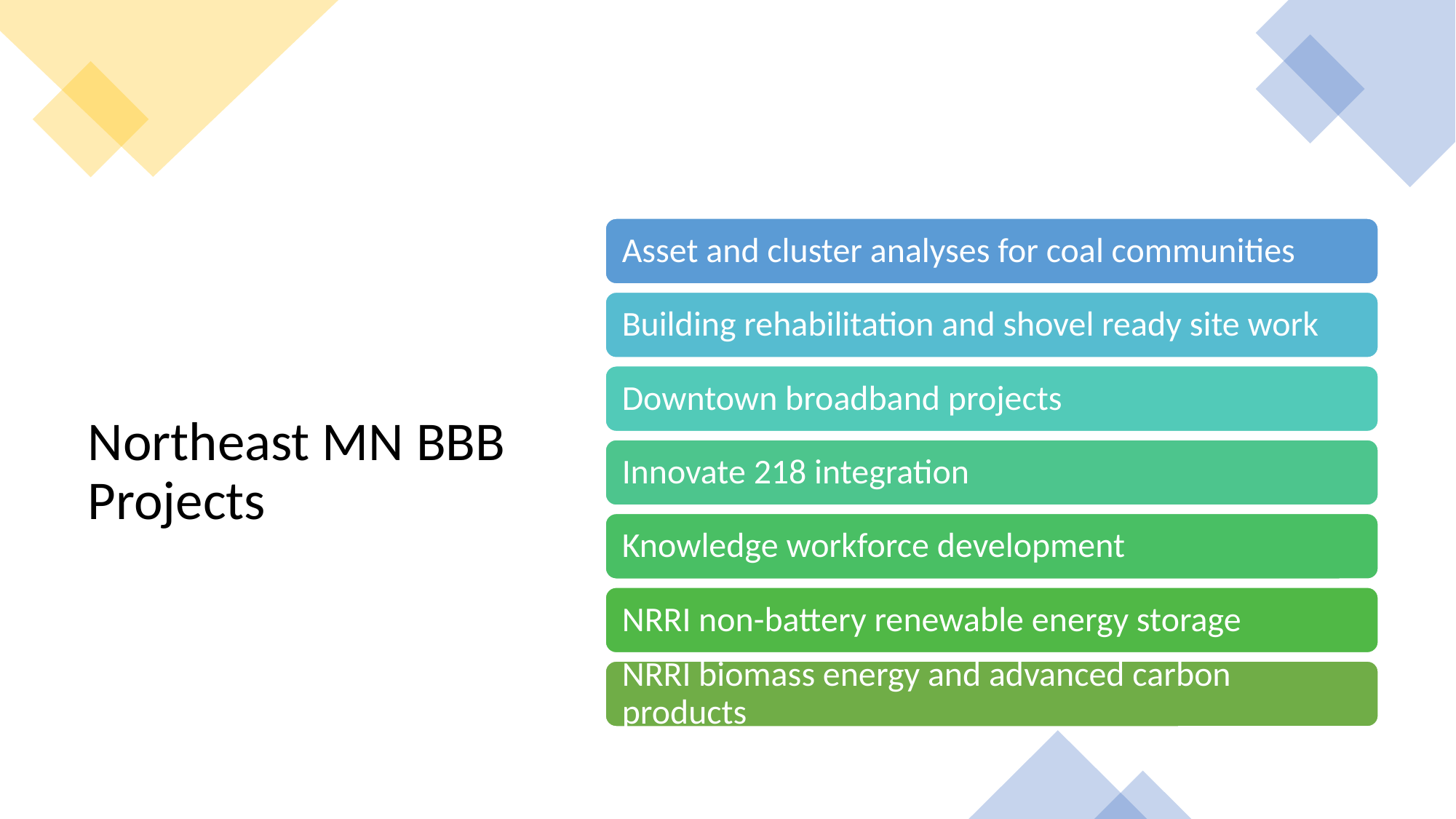

# Northeast MN BBB Projects
Asset and cluster analyses for coal communities
Building rehabilitation and shovel ready site work
Downtown broadband projects
Innovate 218 integration
Knowledge workforce development
NRRI non-battery renewable energy storage
NRRI biomass energy and advanced carbon products